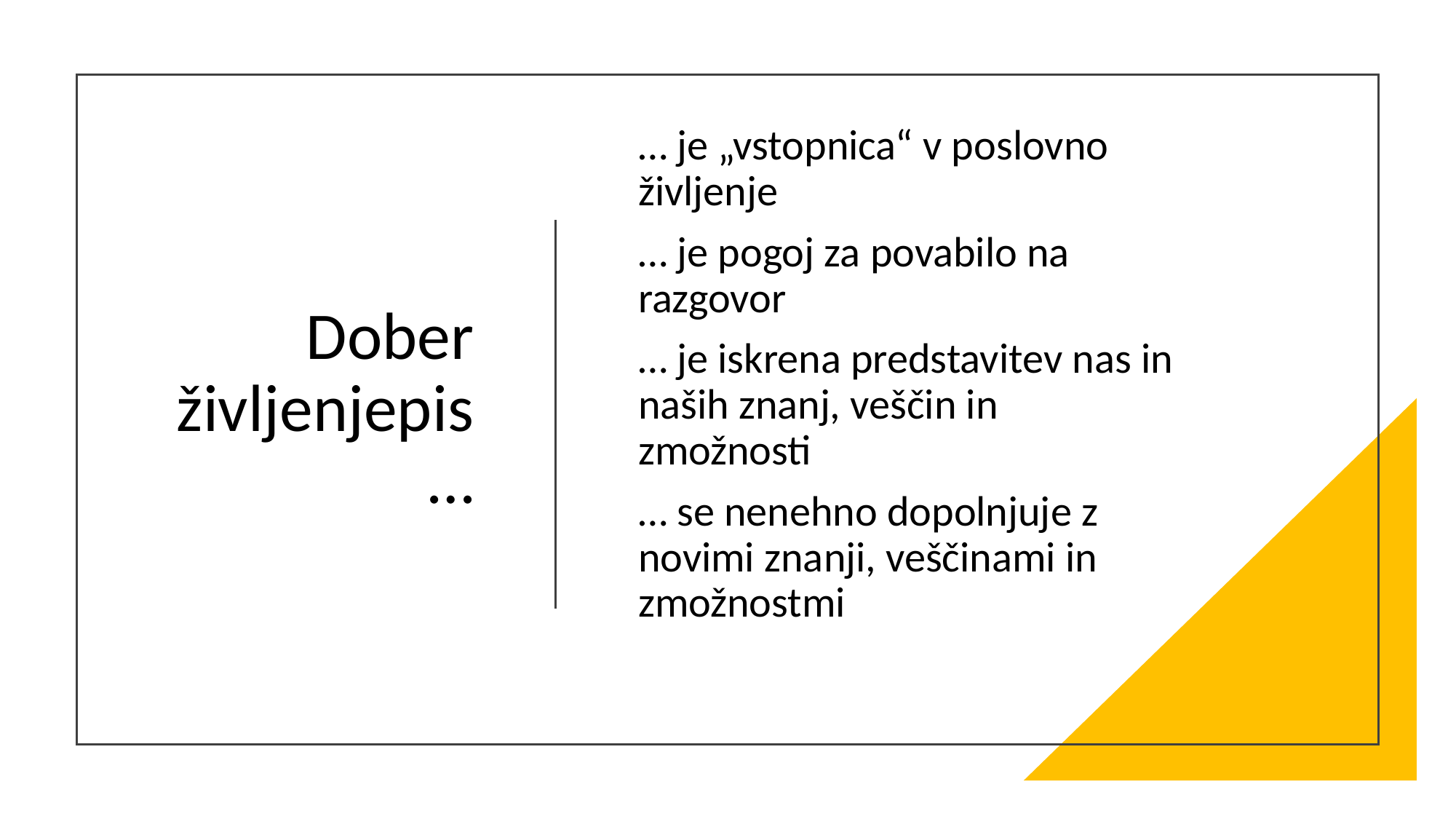

… je „vstopnica“ v poslovno življenje
… je pogoj za povabilo na razgovor
… je iskrena predstavitev nas in naših znanj, veščin in zmožnosti
… se nenehno dopolnjuje z novimi znanji, veščinami in zmožnostmi

# Dober življenjepis …